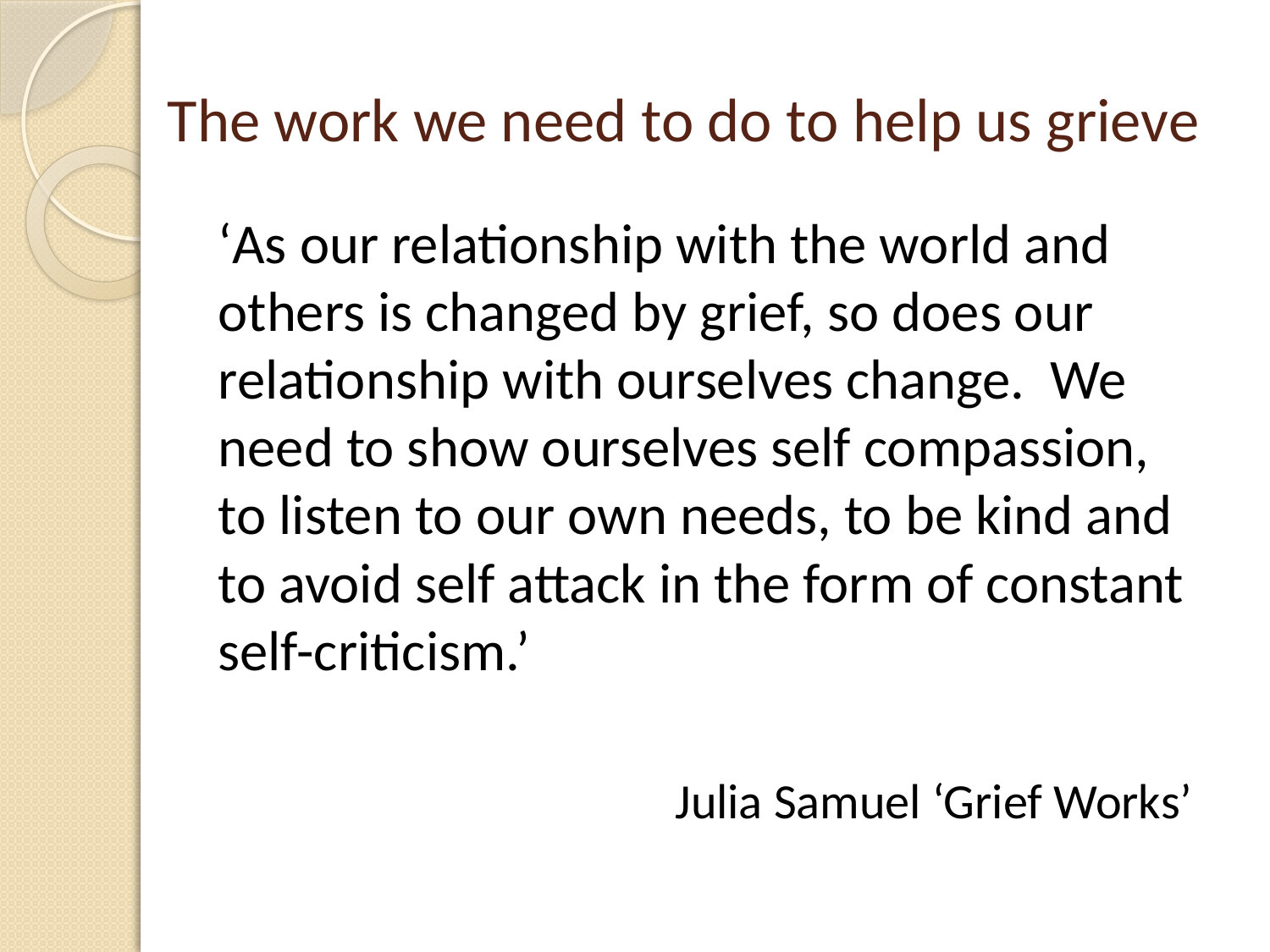

# The work we need to do to help us grieve
	‘As our relationship with the world and others is changed by grief, so does our relationship with ourselves change.  We need to show ourselves self compassion, to listen to our own needs, to be kind and to avoid self attack in the form of constant self-criticism.’

Julia Samuel ‘Grief Works’